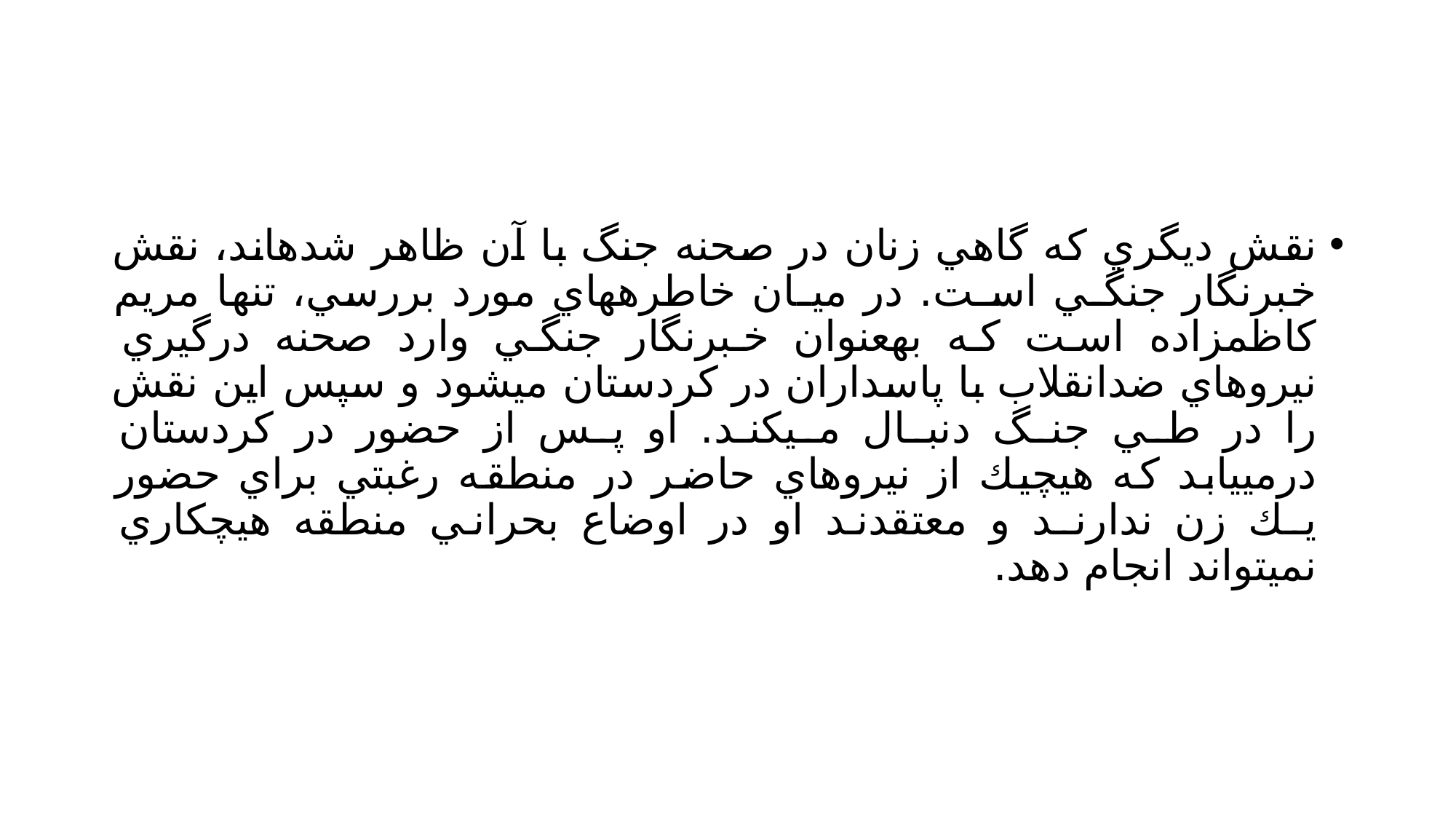

#
نقش ديگري كه گاهي زنان در صحنه جنگ با آن ظاهر شدهاند، نقش خبرنگار جنگـي اسـت. در ميـان خاطرههاي مورد بررسي، تنها مريم كاظمزاده است كه بهعنوان خبرنگار جنگي وارد صحنه درگيري نيروهاي ضدانقلاب با پاسداران در كردستان ميشود و سپس اين نقش را در طـي جنـگ دنبـال مـيكنـد. او پـس از حضور در كردستان درمييابد كه هيچيك از نيروهاي حاضر در منطقه رغبتي براي حضور يـك زن ندارنـد و معتقدند او در اوضاع بحراني منطقه هيچكاري نميتواند انجام دهد.